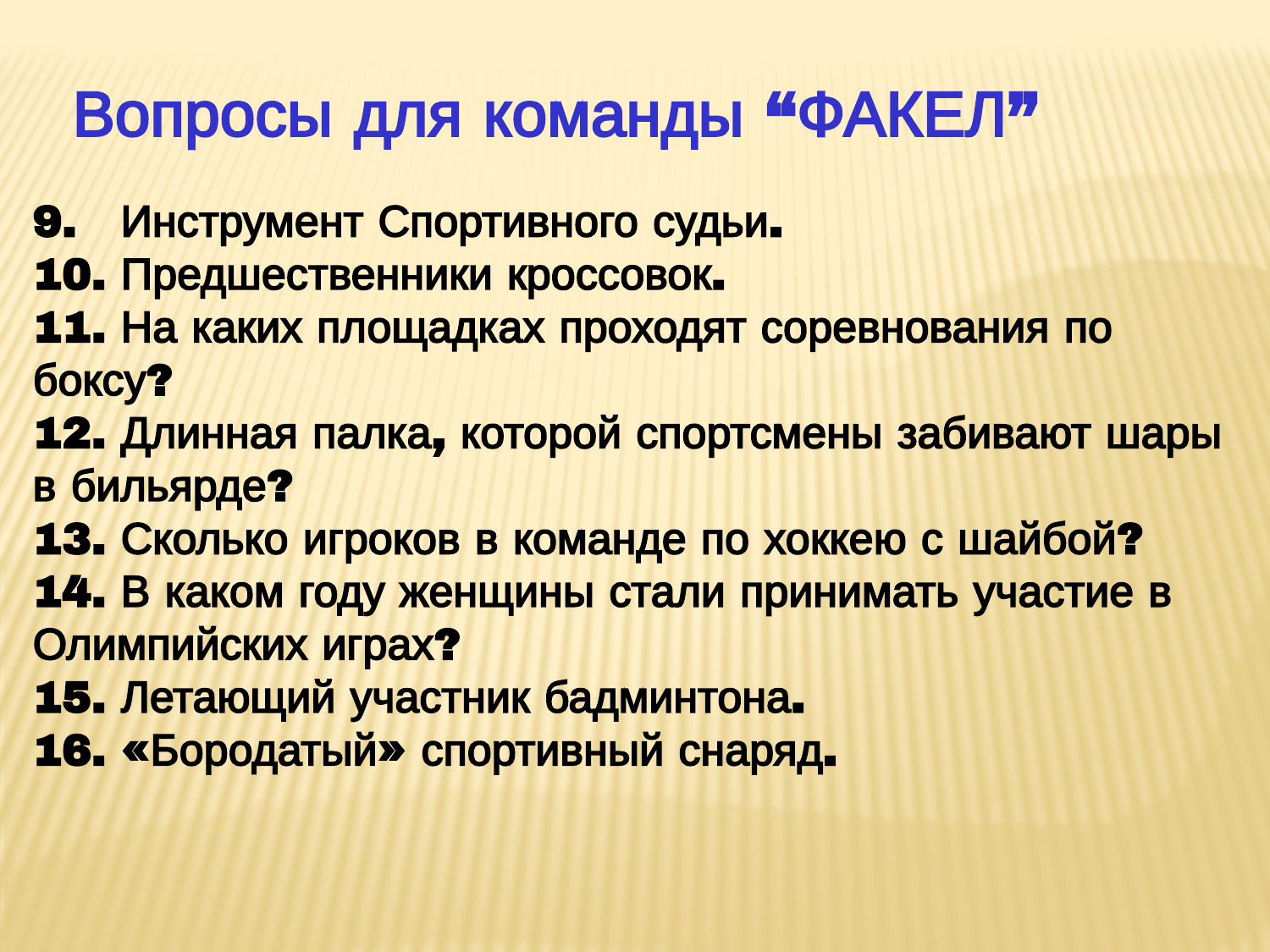

Вопросы для команды “ФАКЕЛ”
9.   Инструмент Спортивного судьи.
10. Предшественники кроссовок.
11. На каких площадках проходят соревнования по боксу?
12. Длинная палка, которой спортсмены забивают шары в бильярде?
13. Сколько игроков в команде по хоккею с шайбой?
14. В каком году женщины стали принимать участие в Олимпийских играх?
15. Летающий участник бадминтона.
16. «Бородатый» спортивный снаряд.